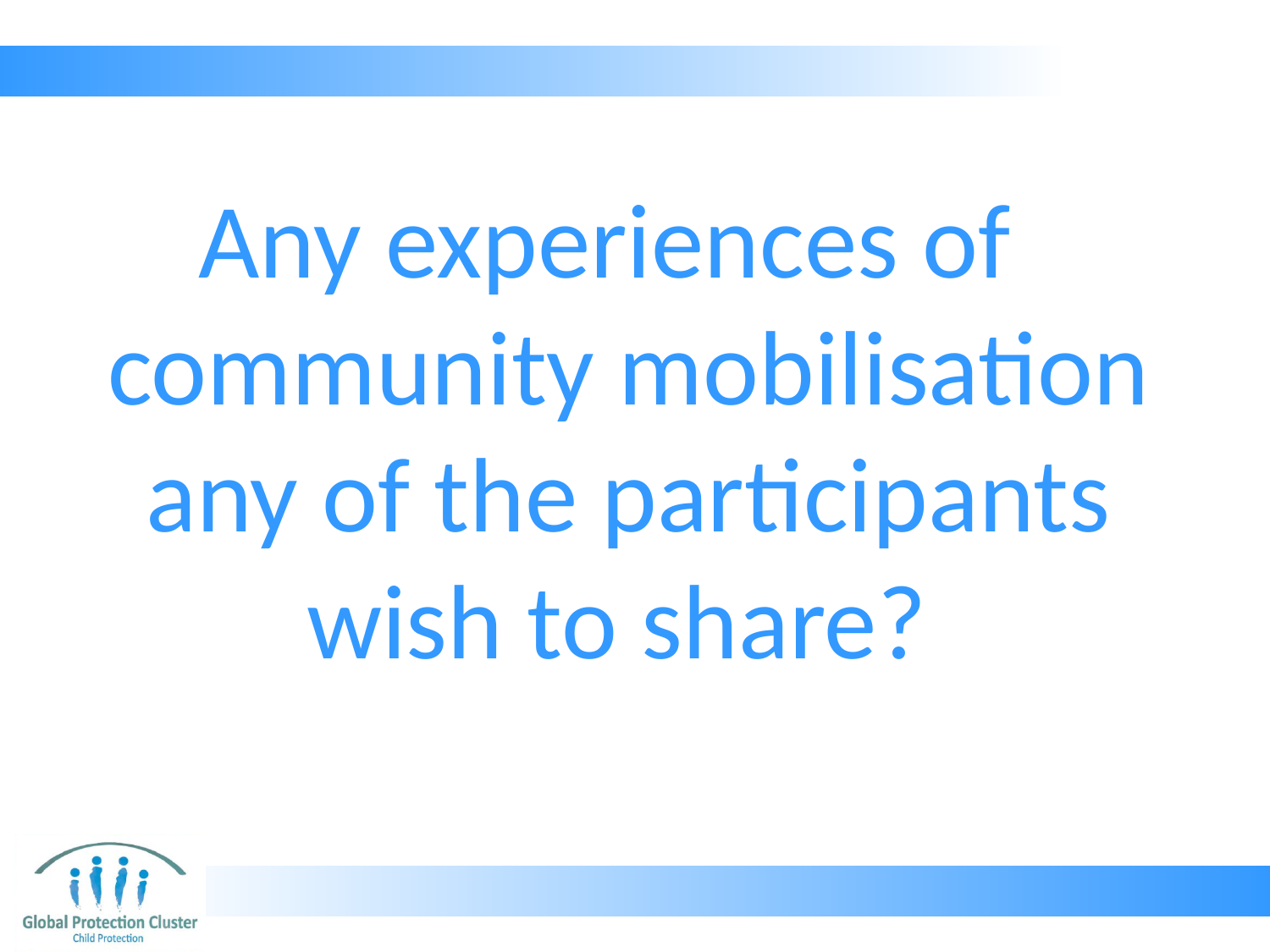

Any experiences of community mobilisation any of the participants wish to share?